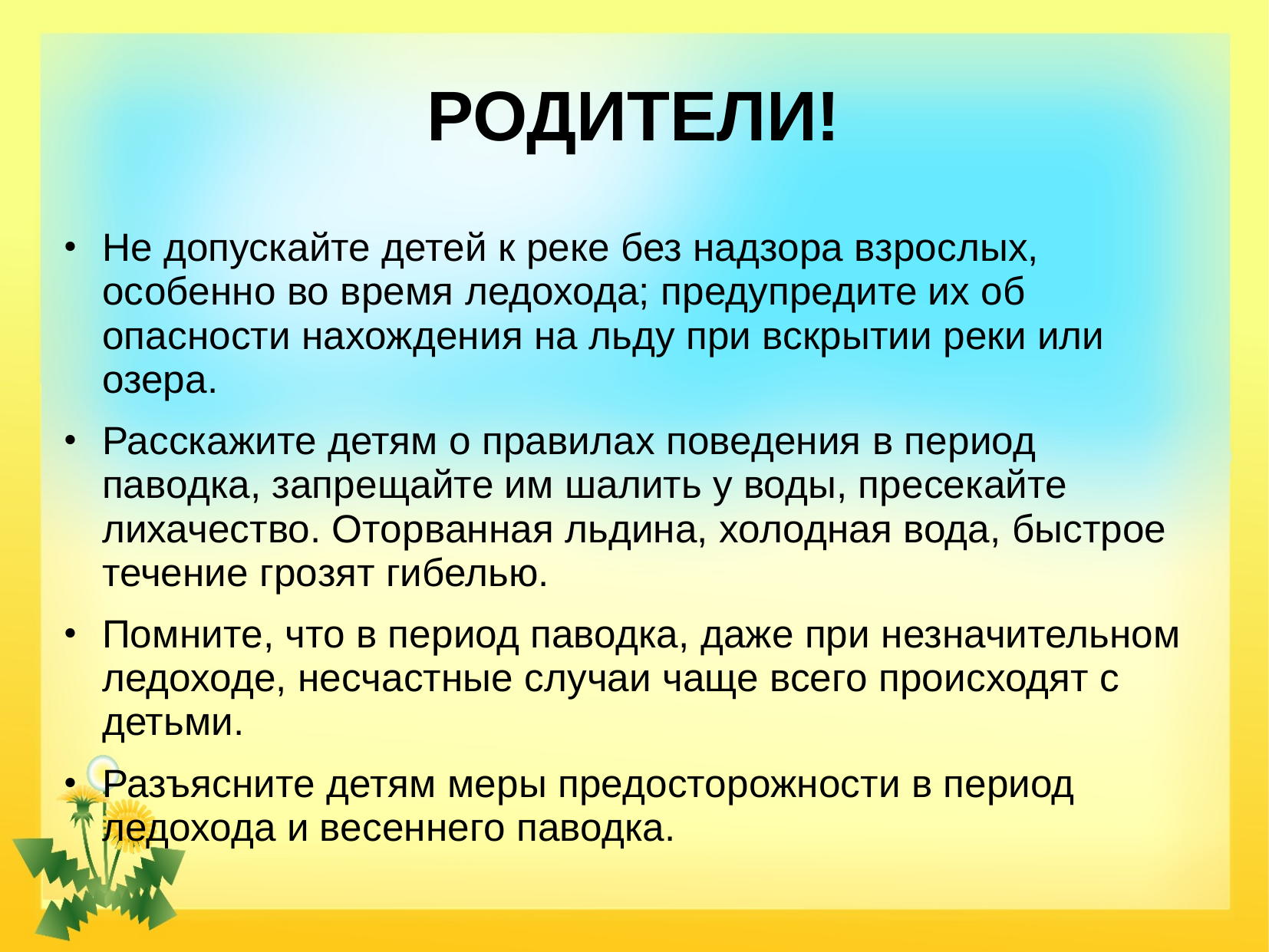

# РОДИТЕЛИ!
Не допускайте детей к реке без надзора взрослых, особенно во время ледохода; предупредите их об опасности нахождения на льду при вскрытии реки или озера.
Расскажите детям о правилах поведения в период паводка, запрещайте им шалить у воды, пресекайте лихачество. Оторванная льдина, холодная вода, быстрое течение грозят гибелью.
Помните, что в период паводка, даже при незначительном ледоходе, несчастные случаи чаще всего происходят с детьми.
Разъясните детям меры предосторожности в период ледохода и весеннего паводка.